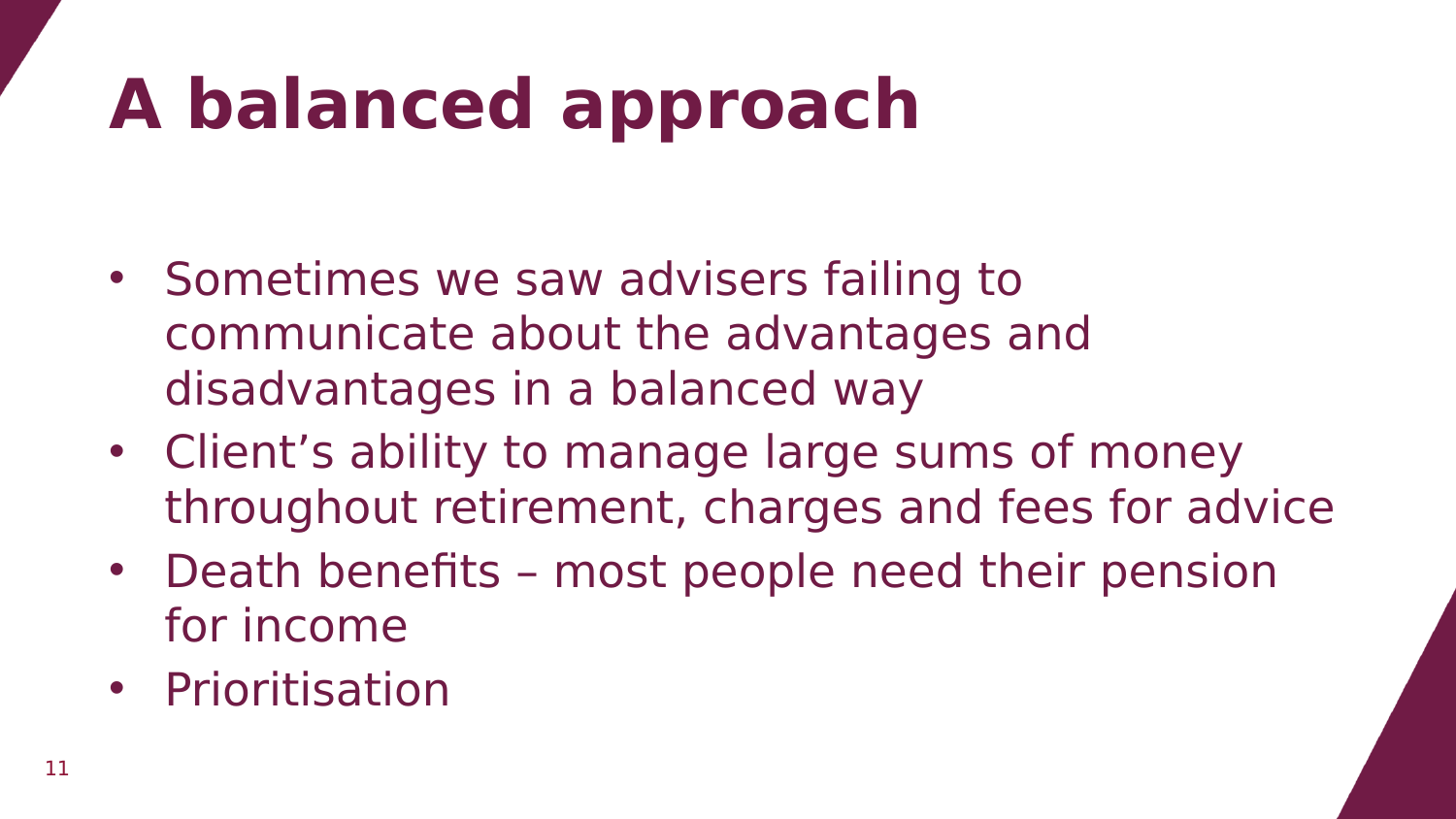

# A balanced approach

Sometimes we saw advisers failing to communicate about the advantages and disadvantages in a balanced way
Client’s ability to manage large sums of money throughout retirement, charges and fees for advice
Death benefits – most people need their pension for income
Prioritisation

11